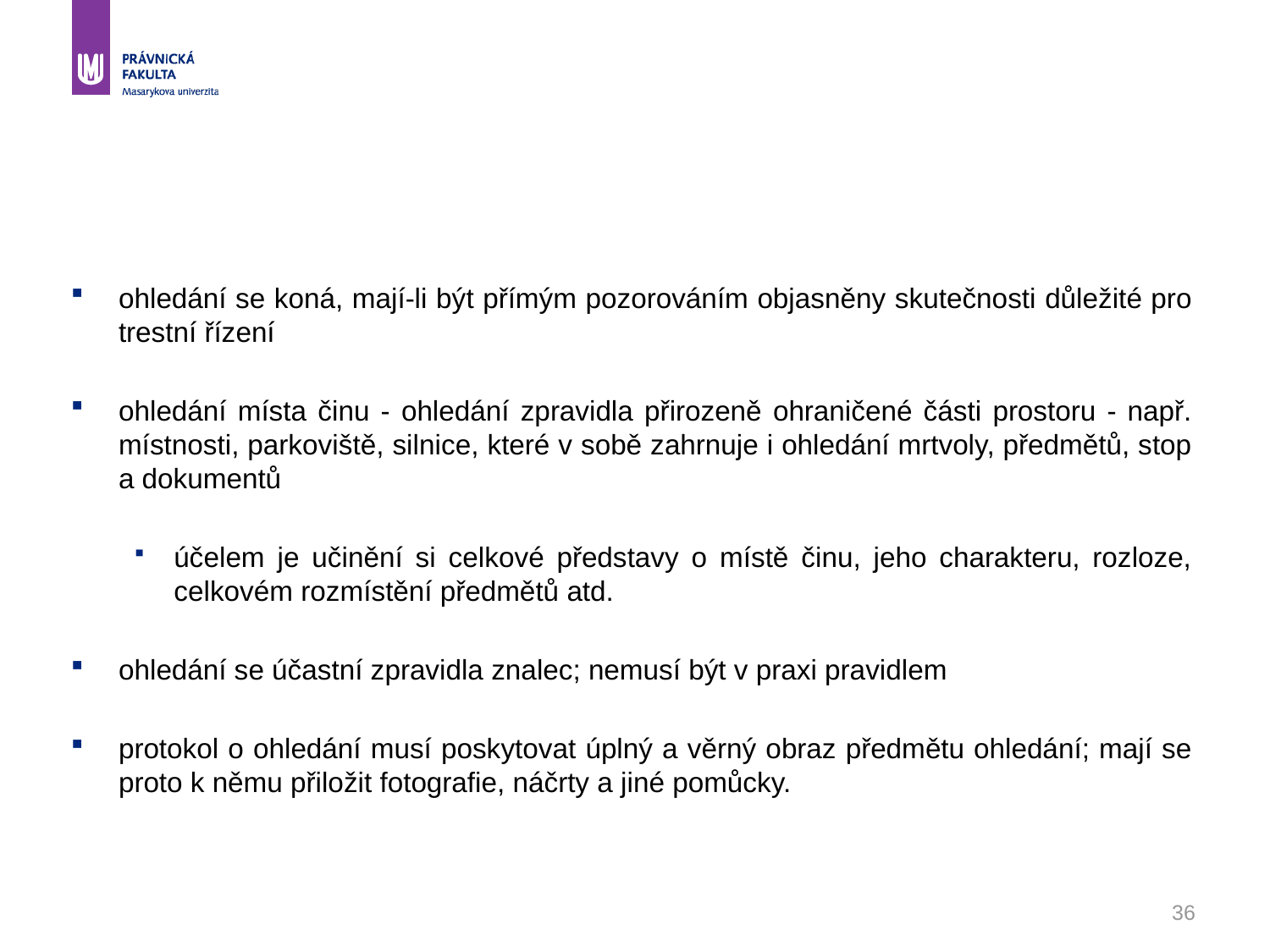

#
ohledání se koná, mají-li být přímým pozorováním objasněny skutečnosti důležité pro trestní řízení

ohledání místa činu - ohledání zpravidla přirozeně ohraničené části prostoru - např. místnosti, parkoviště, silnice, které v sobě zahrnuje i ohledání mrtvoly, předmětů, stop a dokumentů

účelem je učinění si celkové představy o místě činu, jeho charakteru, rozloze, celkovém rozmístění předmětů atd.

ohledání se účastní zpravidla znalec; nemusí být v praxi pravidlem

protokol o ohledání musí poskytovat úplný a věrný obraz předmětu ohledání; mají se proto k němu přiložit fotografie, náčrty a jiné pomůcky.

36